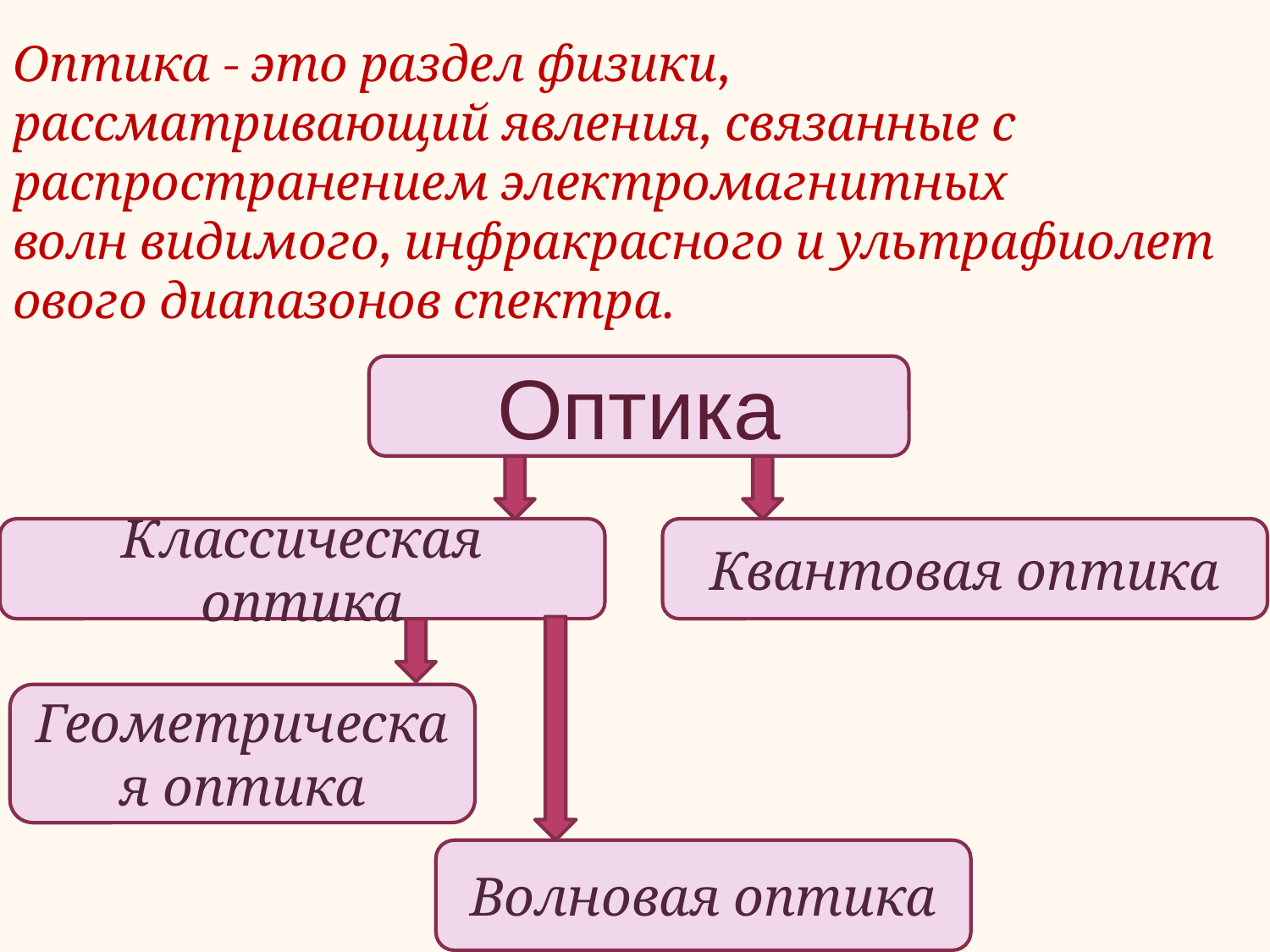

Оптика - это раздел физики, рассматривающий явления, связанные с распространением электромагнитных волн видимого, инфракрасного и ультрафиолетового диапазонов спектра.
Оптика

Классическая оптика
Квантовая оптика

Геометрическая оптика
Волновая оптика